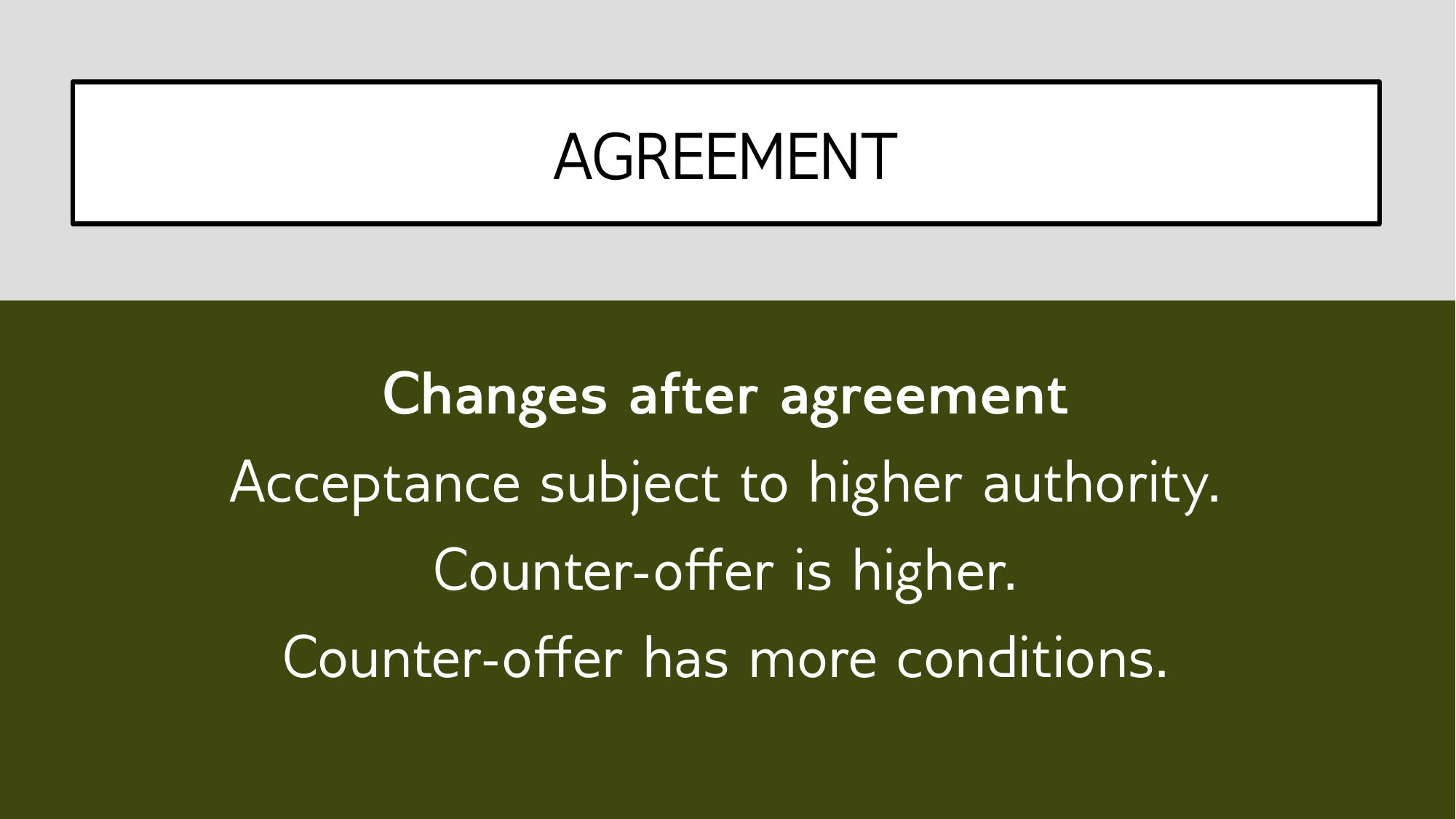

Changes after agreement
Acceptance subject to higher authority.
Counter-offer is higher.
Counter-offer has more conditions.